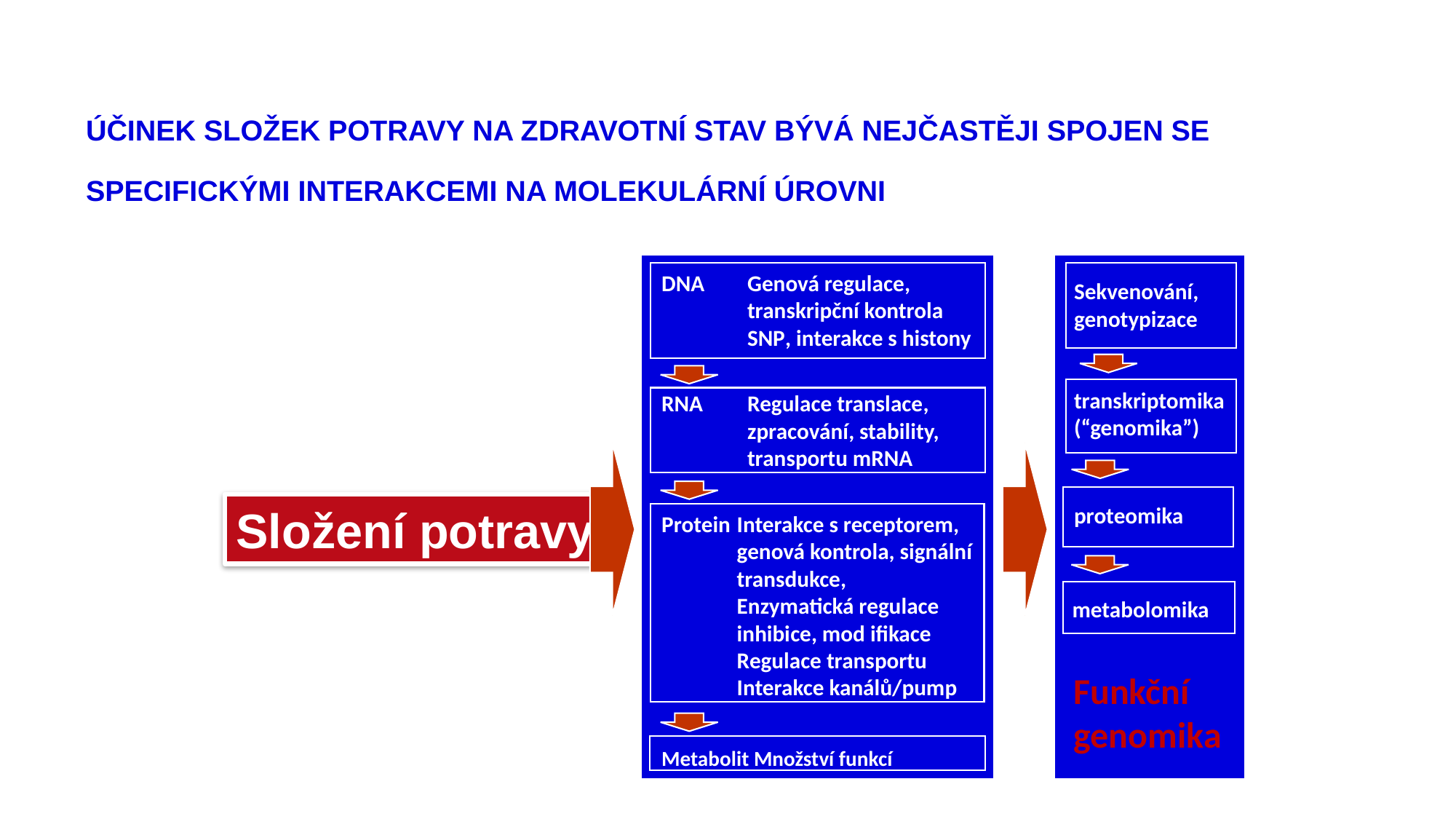

# ÚČINEK SLOŽEK POTRAVY NA ZDRAVOTNÍ STAV BÝVÁ NEJČASTĚJI SPOJEN SE SPECIFICKÝMI INTERAKCEMI NA MOLEKULÁRNÍ ÚROVNI

DNA 	Genová regulace, transkripční kontrola SNP, interakce s histony
Sekvenování, genotypizace

transkriptomika
(“genomika”)
RNA	Regulace translace, zpracování, stability, transportu mRNA

Složení potravy
proteomika

Protein	Interakce s receptorem, genová kontrola, signální transdukce,
	Enzymatická regulace
inhibice, mod ifikace
Regulace transportu
Interakce kanálů/pump

metabolomika
Funkční
genomika

Metabolit Množství funkcí